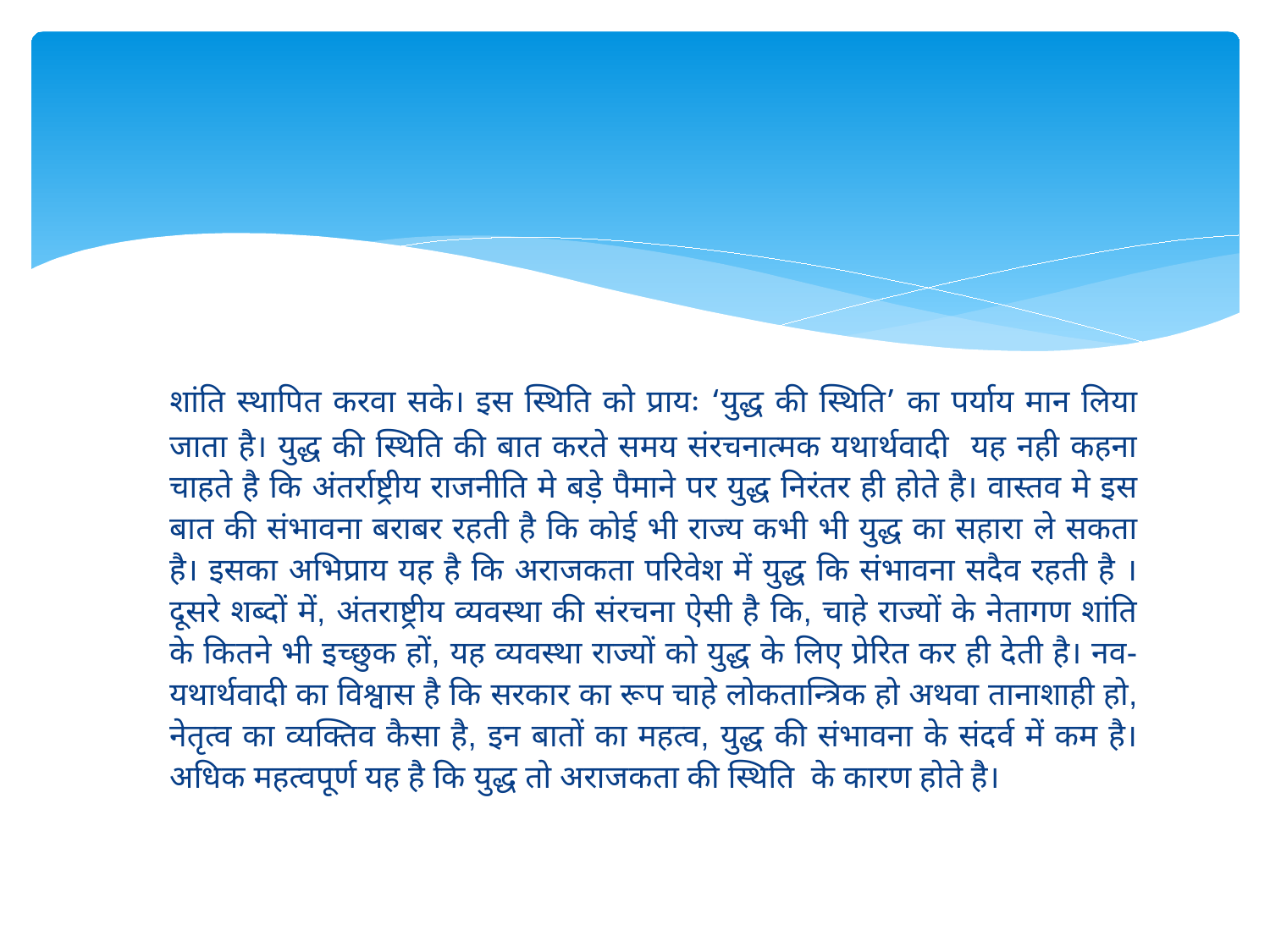

#
	शांति स्थापित करवा सके। इस स्थिति को प्रायः ‘युद्ध की स्थिति’ का पर्याय मान लिया जाता है। युद्ध की स्थिति की बात करते समय संरचनात्मक यथार्थवादी  यह नही कहना चाहते है कि अंतर्राष्ट्रीय राजनीति मे बड़े पैमाने पर युद्ध निरंतर ही होते है। वास्तव मे इस बात की संभावना बराबर रहती है कि कोई भी राज्य कभी भी युद्ध का सहारा ले सकता है। इसका अभिप्राय यह है कि अराजकता परिवेश में युद्ध कि संभावना सदैव रहती है । दूसरे शब्दों में, अंतराष्ट्रीय व्यवस्था की संरचना ऐसी है कि, चाहे राज्यों के नेतागण शांति के कितने भी इच्छुक हों, यह व्यवस्था राज्यों को युद्ध के लिए प्रेरित कर ही देती है। नव-यथार्थवादी का विश्वास है कि सरकार का रूप चाहे लोकतान्त्रिक हो अथवा तानाशाही हो, नेतृत्व का व्यक्तिव कैसा है, इन बातों का महत्व, युद्ध की संभावना के संदर्व में कम है। अधिक महत्वपूर्ण यह है कि युद्ध तो अराजकता की स्थिति  के कारण होते है।